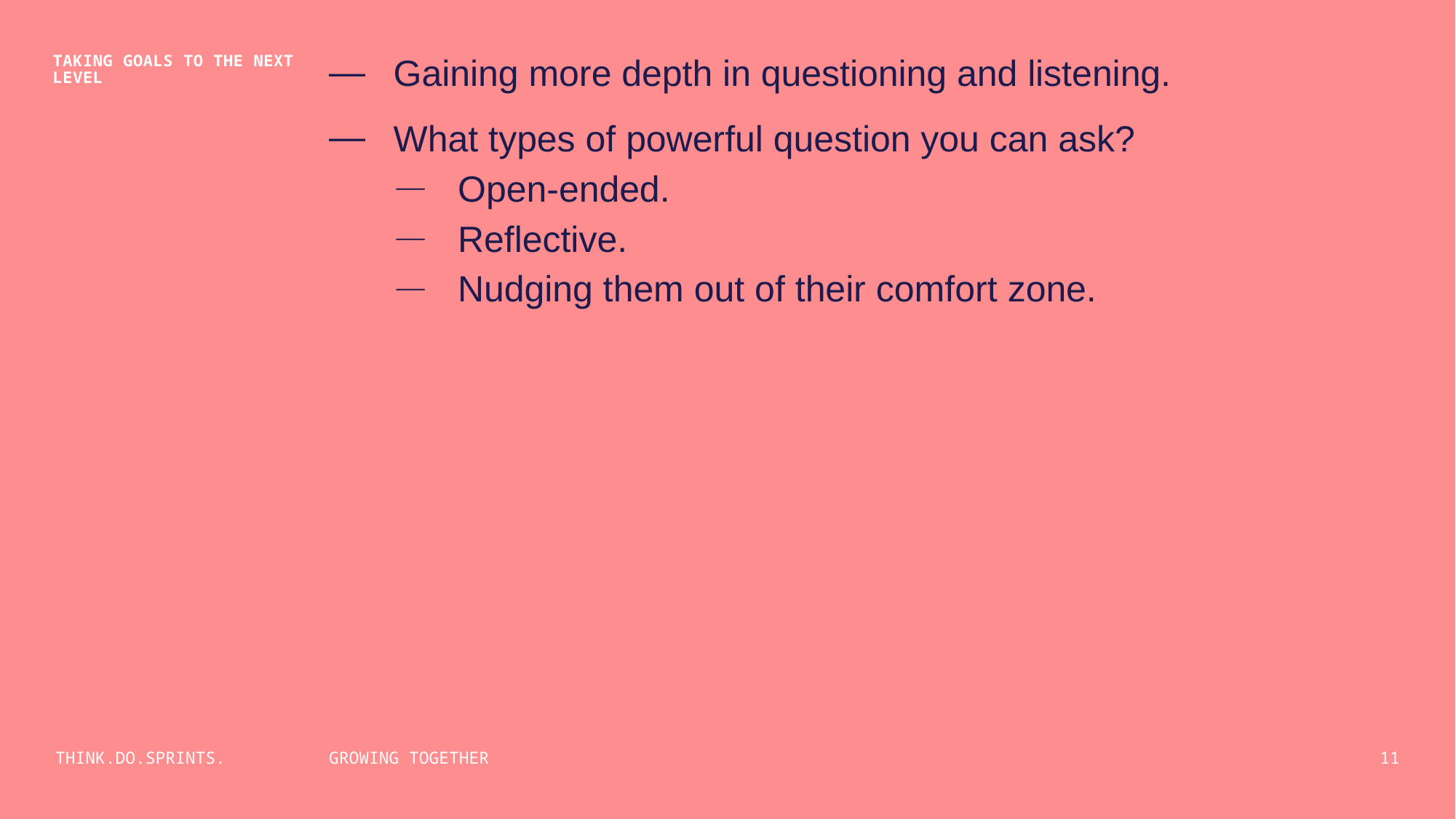

Gaining more depth in questioning and listening.
What types of powerful question you can ask?
Open-ended.
Reflective.
Nudging them out of their comfort zone.
TAKING GOALS TO THE NEXT LEVEL